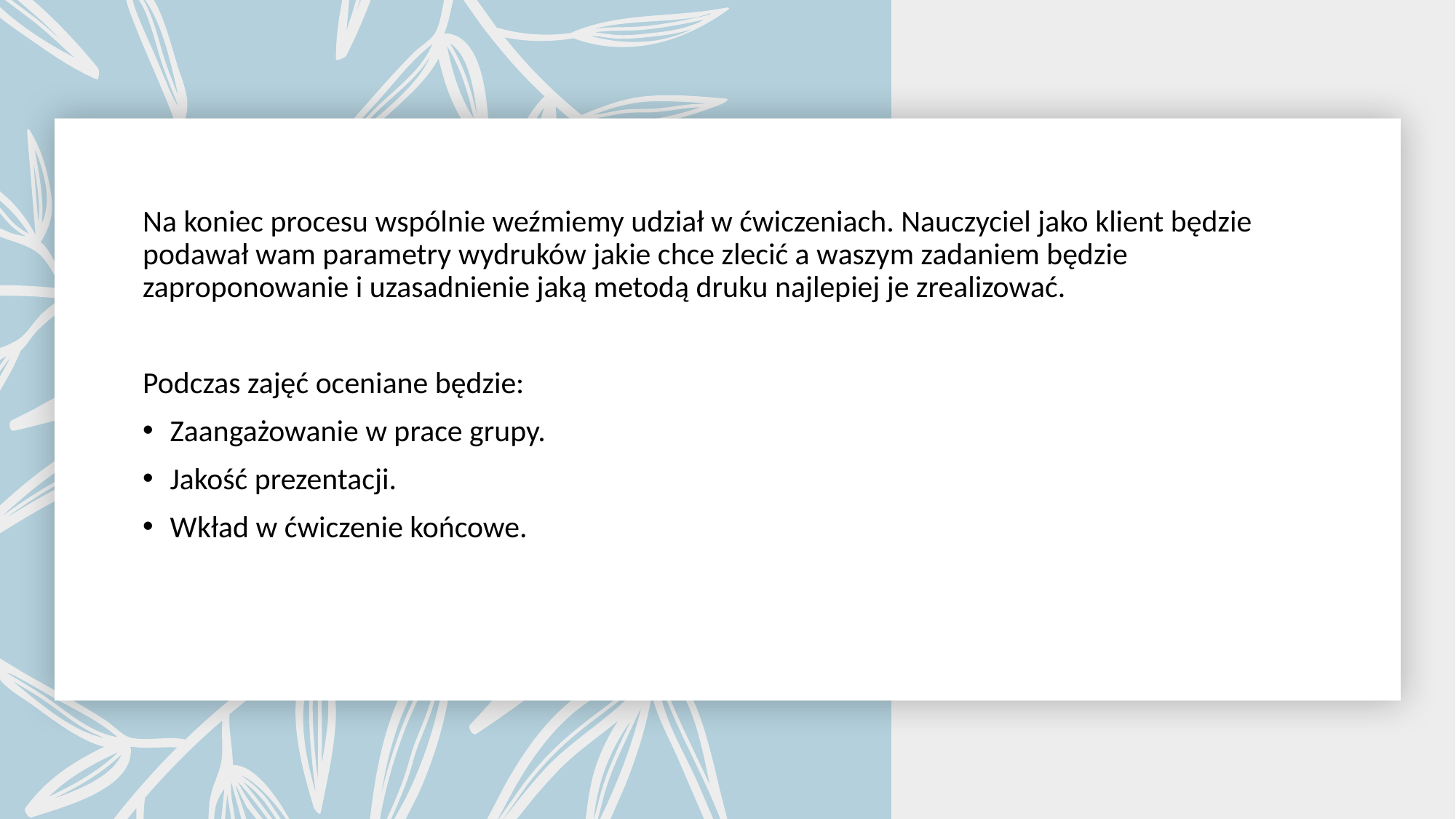

Na koniec procesu wspólnie weźmiemy udział w ćwiczeniach. Nauczyciel jako klient będzie podawał wam parametry wydruków jakie chce zlecić a waszym zadaniem będzie zaproponowanie i uzasadnienie jaką metodą druku najlepiej je zrealizować.

Podczas zajęć oceniane będzie:
Zaangażowanie w prace grupy.
Jakość prezentacji.
Wkład w ćwiczenie końcowe.